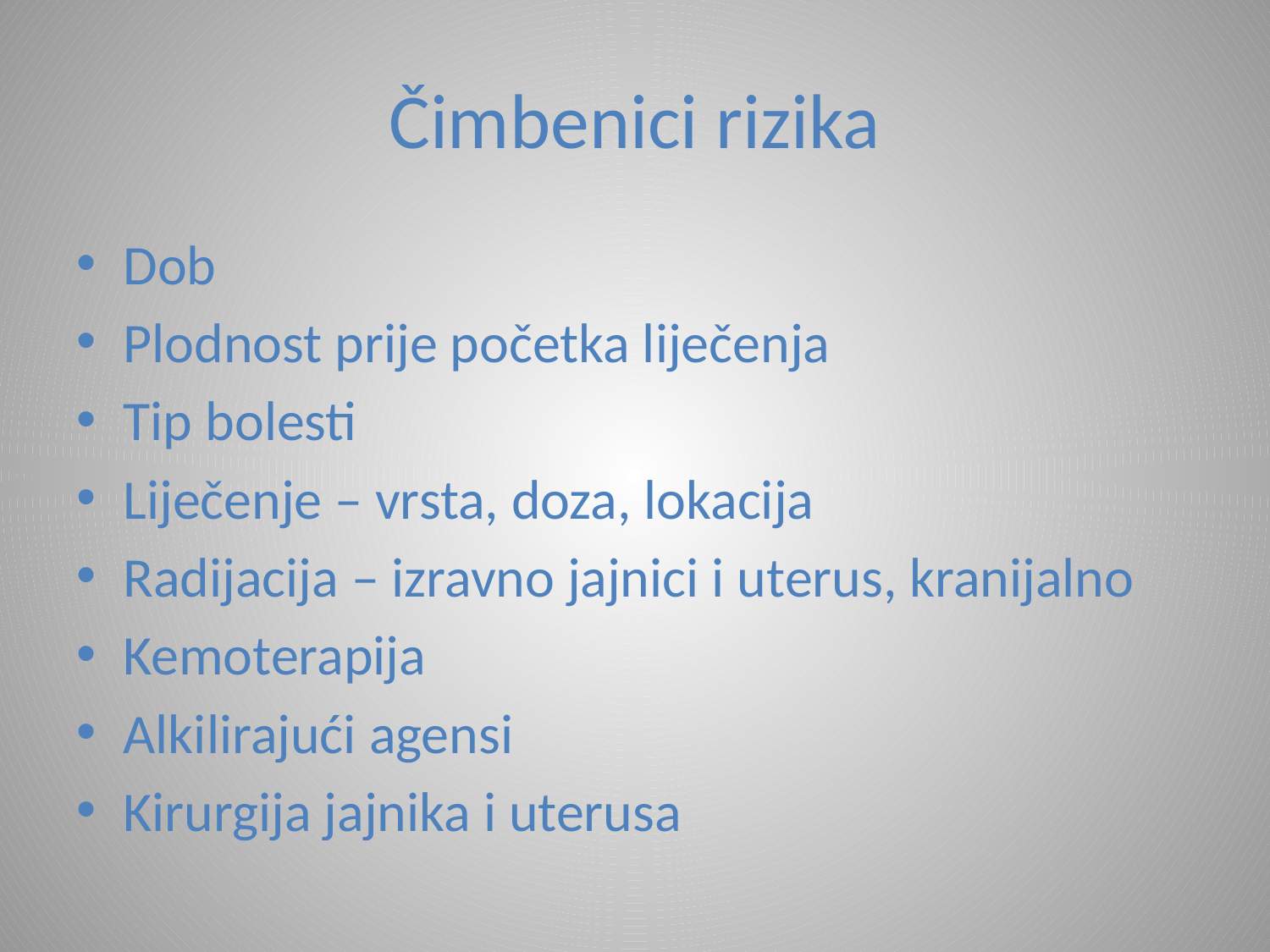

# Čimbenici rizika
Dob
Plodnost prije početka liječenja
Tip bolesti
Liječenje – vrsta, doza, lokacija
Radijacija – izravno jajnici i uterus, kranijalno
Kemoterapija
Alkilirajući agensi
Kirurgija jajnika i uterusa